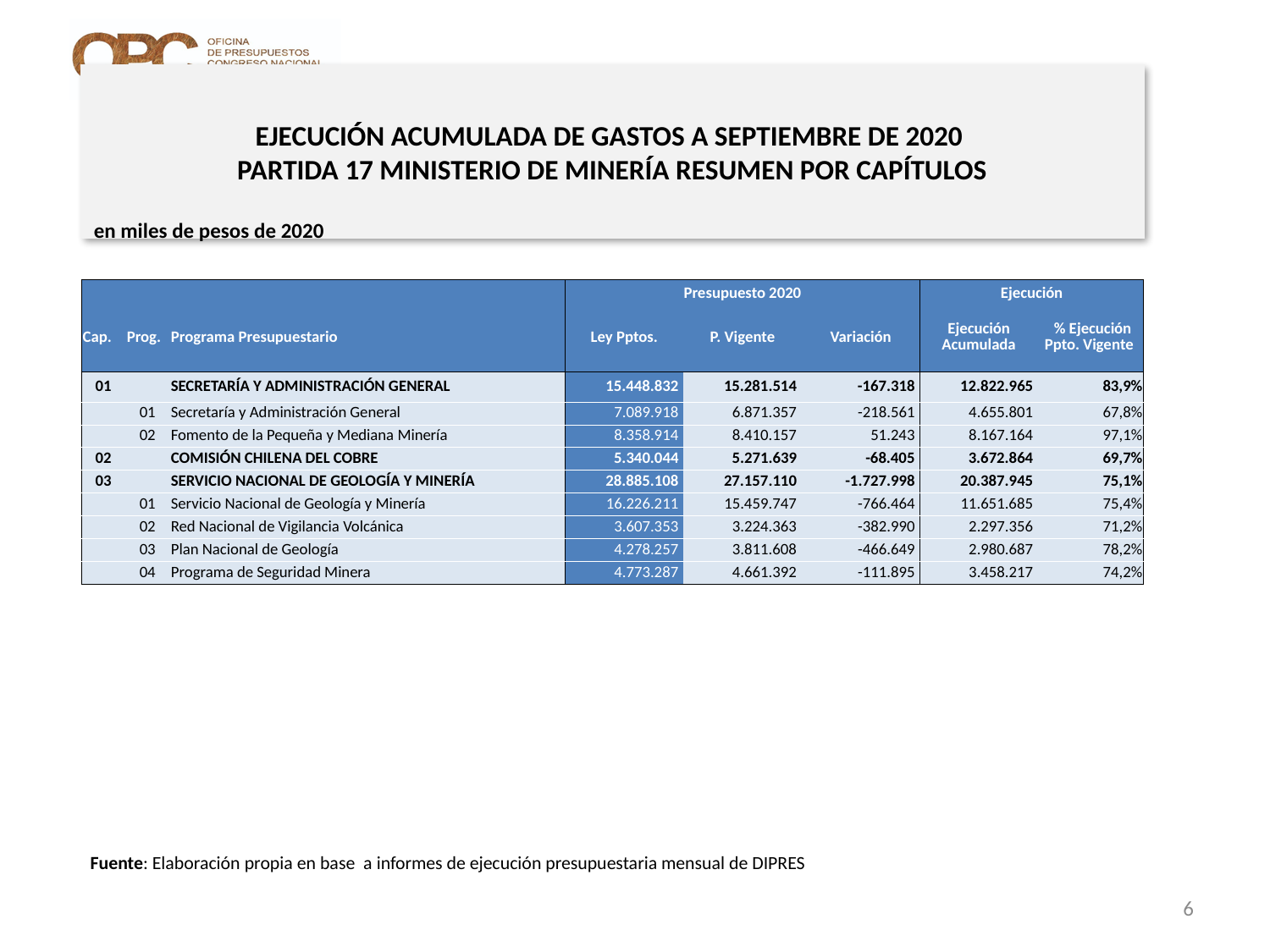

# EJECUCIÓN ACUMULADA DE GASTOS A SEPTIEMBRE DE 2020 PARTIDA 17 MINISTERIO DE MINERÍA RESUMEN POR CAPÍTULOS
en miles de pesos de 2020
|  |  |  | Presupuesto 2020 |  |  | Ejecución |  |
| --- | --- | --- | --- | --- | --- | --- | --- |
| Cap. | Prog. | Programa Presupuestario | Ley Pptos. | P. Vigente | Variación | Ejecución Acumulada | % Ejecución Ppto. Vigente |
| 01 |  | SECRETARÍA Y ADMINISTRACIÓN GENERAL | 15.448.832 | 15.281.514 | -167.318 | 12.822.965 | 83,9% |
|  | 01 | Secretaría y Administración General | 7.089.918 | 6.871.357 | -218.561 | 4.655.801 | 67,8% |
|  | 02 | Fomento de la Pequeña y Mediana Minería | 8.358.914 | 8.410.157 | 51.243 | 8.167.164 | 97,1% |
| 02 |  | COMISIÓN CHILENA DEL COBRE | 5.340.044 | 5.271.639 | -68.405 | 3.672.864 | 69,7% |
| 03 |  | SERVICIO NACIONAL DE GEOLOGÍA Y MINERÍA | 28.885.108 | 27.157.110 | -1.727.998 | 20.387.945 | 75,1% |
|  | 01 | Servicio Nacional de Geología y Minería | 16.226.211 | 15.459.747 | -766.464 | 11.651.685 | 75,4% |
|  | 02 | Red Nacional de Vigilancia Volcánica | 3.607.353 | 3.224.363 | -382.990 | 2.297.356 | 71,2% |
|  | 03 | Plan Nacional de Geología | 4.278.257 | 3.811.608 | -466.649 | 2.980.687 | 78,2% |
|  | 04 | Programa de Seguridad Minera | 4.773.287 | 4.661.392 | -111.895 | 3.458.217 | 74,2% |
Fuente: Elaboración propia en base  a informes de ejecución presupuestaria mensual de DIPRES
6